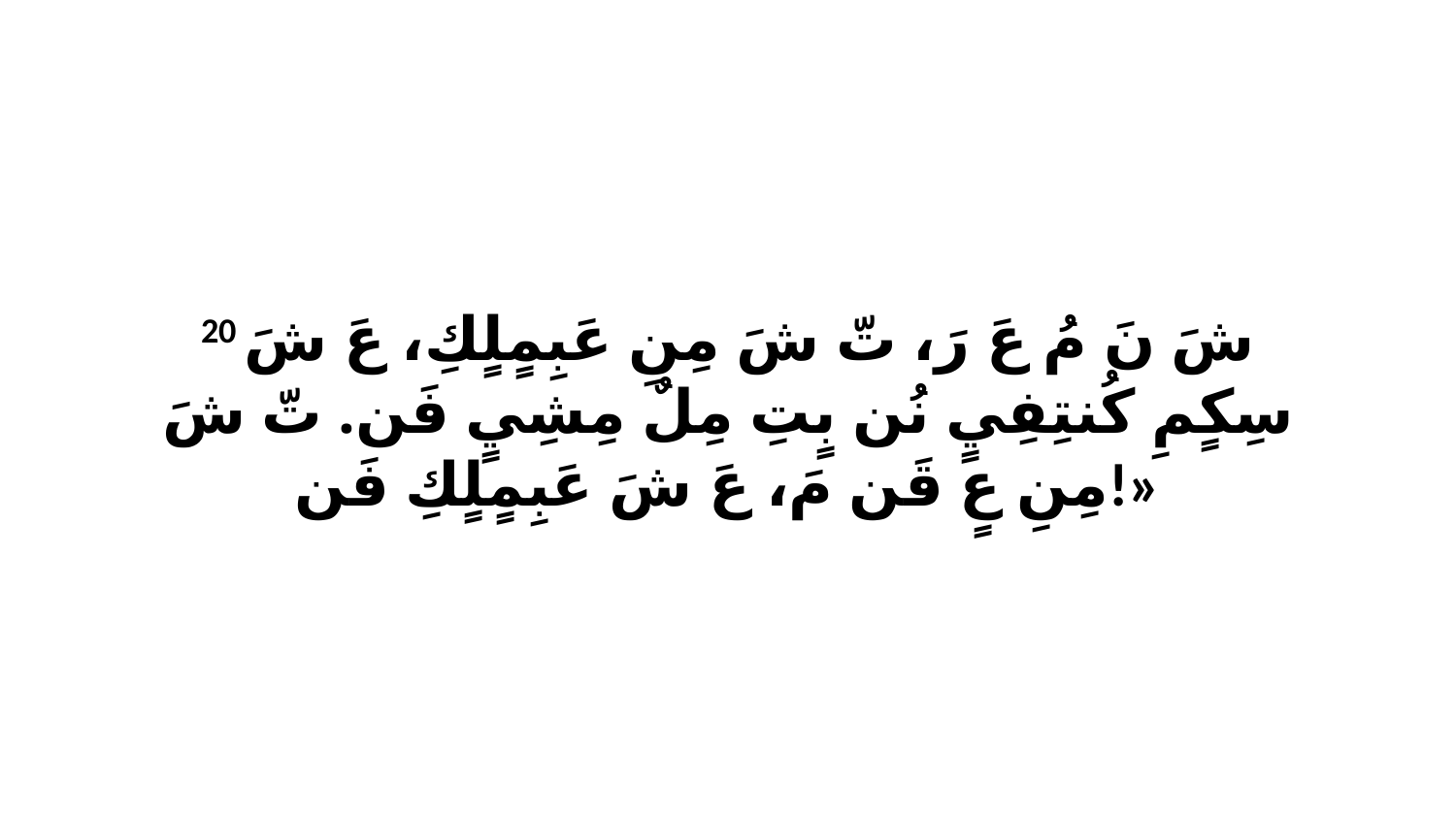

20 شَ نَ مُ عَ رَ، تّ شَ مِنِ عَبِمٍلٍكِ، عَ شَ سِكٍمِ كُنتِفِيٍ نُن بٍتِ مِلٌ مِشِيٍ فَن. تّ شَ مِنِ عٍ قَن مَ، عَ شَ عَبِمٍلٍكِ فَن!»